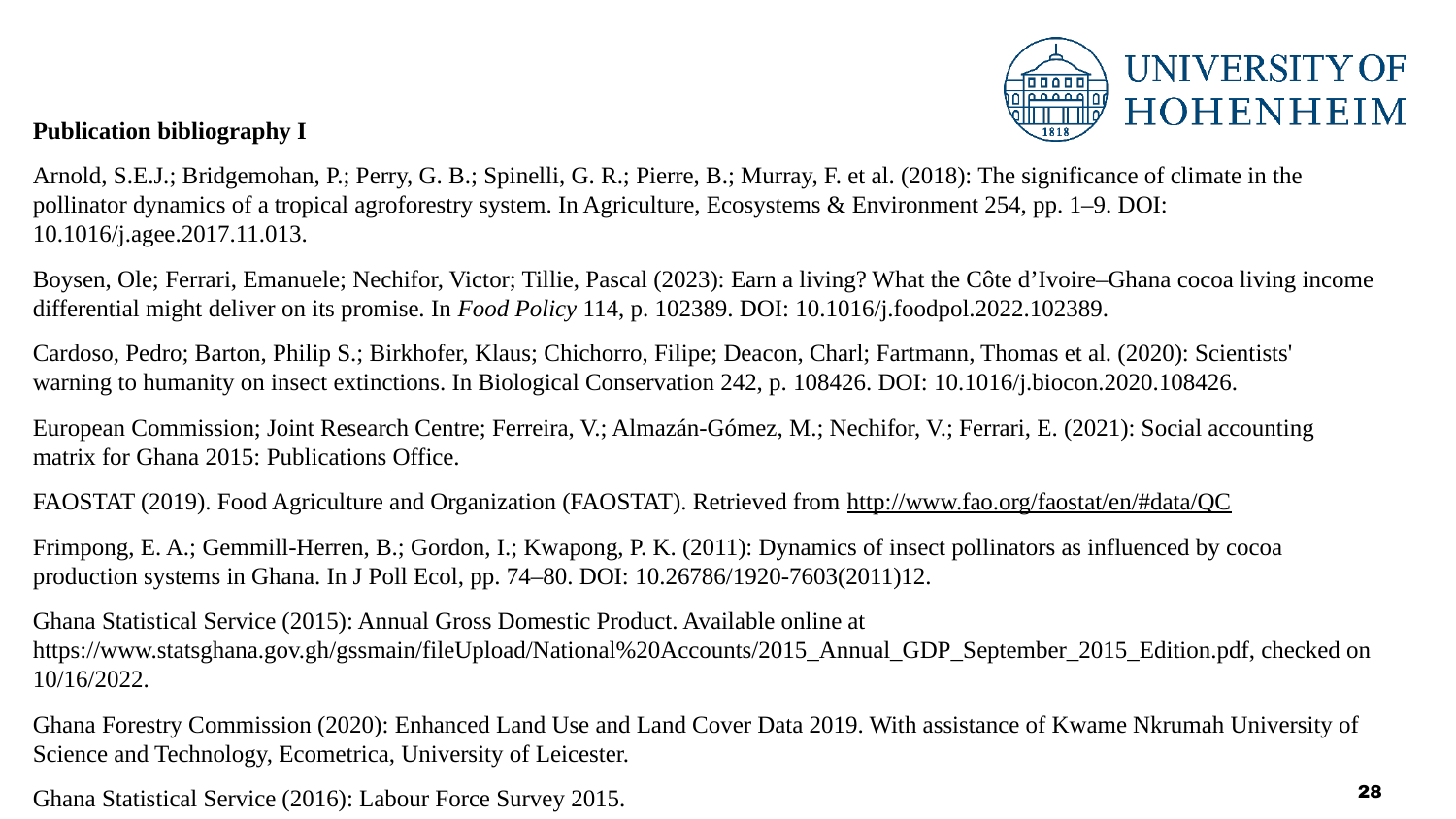

Publication bibliography I
Arnold, S.E.J.; Bridgemohan, P.; Perry, G. B.; Spinelli, G. R.; Pierre, B.; Murray, F. et al. (2018): The significance of climate in the pollinator dynamics of a tropical agroforestry system. In Agriculture, Ecosystems & Environment 254, pp. 1–9. DOI: 10.1016/j.agee.2017.11.013.
Boysen, Ole; Ferrari, Emanuele; Nechifor, Victor; Tillie, Pascal (2023): Earn a living? What the Côte d’Ivoire–Ghana cocoa living income differential might deliver on its promise. In Food Policy 114, p. 102389. DOI: 10.1016/j.foodpol.2022.102389.
Cardoso, Pedro; Barton, Philip S.; Birkhofer, Klaus; Chichorro, Filipe; Deacon, Charl; Fartmann, Thomas et al. (2020): Scientists' warning to humanity on insect extinctions. In Biological Conservation 242, p. 108426. DOI: 10.1016/j.biocon.2020.108426.
European Commission; Joint Research Centre; Ferreira, V.; Almazán-Gómez, M.; Nechifor, V.; Ferrari, E. (2021): Social accounting matrix for Ghana 2015: Publications Office.
FAOSTAT (2019). Food Agriculture and Organization (FAOSTAT). Retrieved from http://www.fao.org/faostat/en/#data/QC
Frimpong, E. A.; Gemmill-Herren, B.; Gordon, I.; Kwapong, P. K. (2011): Dynamics of insect pollinators as influenced by cocoa production systems in Ghana. In J Poll Ecol, pp. 74–80. DOI: 10.26786/1920-7603(2011)12.
Ghana Statistical Service (2015): Annual Gross Domestic Product. Available online at https://www.statsghana.gov.gh/gssmain/fileUpload/National%20Accounts/2015_Annual_GDP_September_2015_Edition.pdf, checked on 10/16/2022.
Ghana Forestry Commission (2020): Enhanced Land Use and Land Cover Data 2019. With assistance of Kwame Nkrumah University of Science and Technology, Ecometrica, University of Leicester.
Ghana Statistical Service (2016): Labour Force Survey 2015.